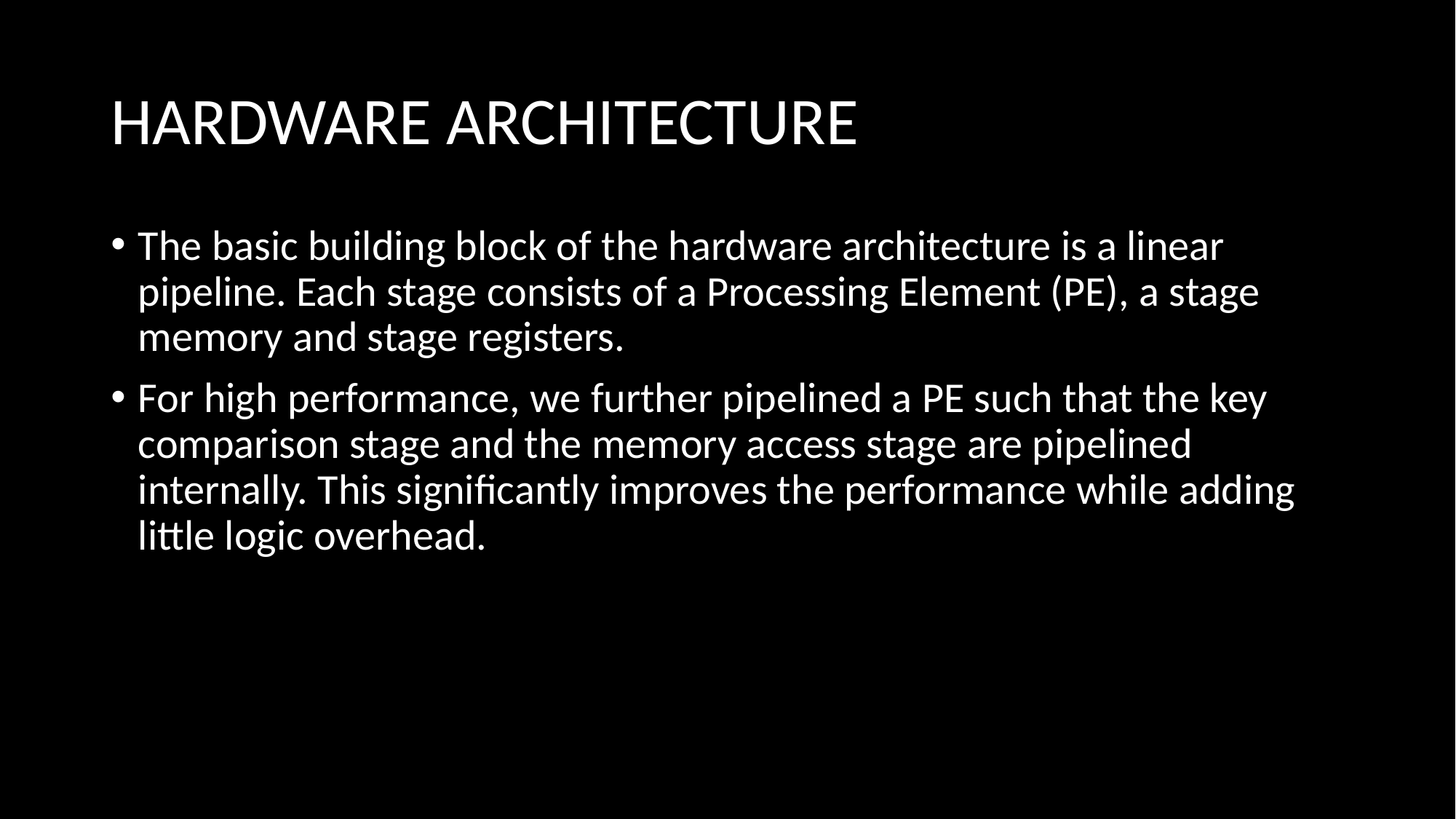

# HARDWARE ARCHITECTURE
The basic building block of the hardware architecture is a linear pipeline. Each stage consists of a Processing Element (PE), a stage memory and stage registers.
For high performance, we further pipelined a PE such that the key comparison stage and the memory access stage are pipelined internally. This signiﬁcantly improves the performance while adding little logic overhead.